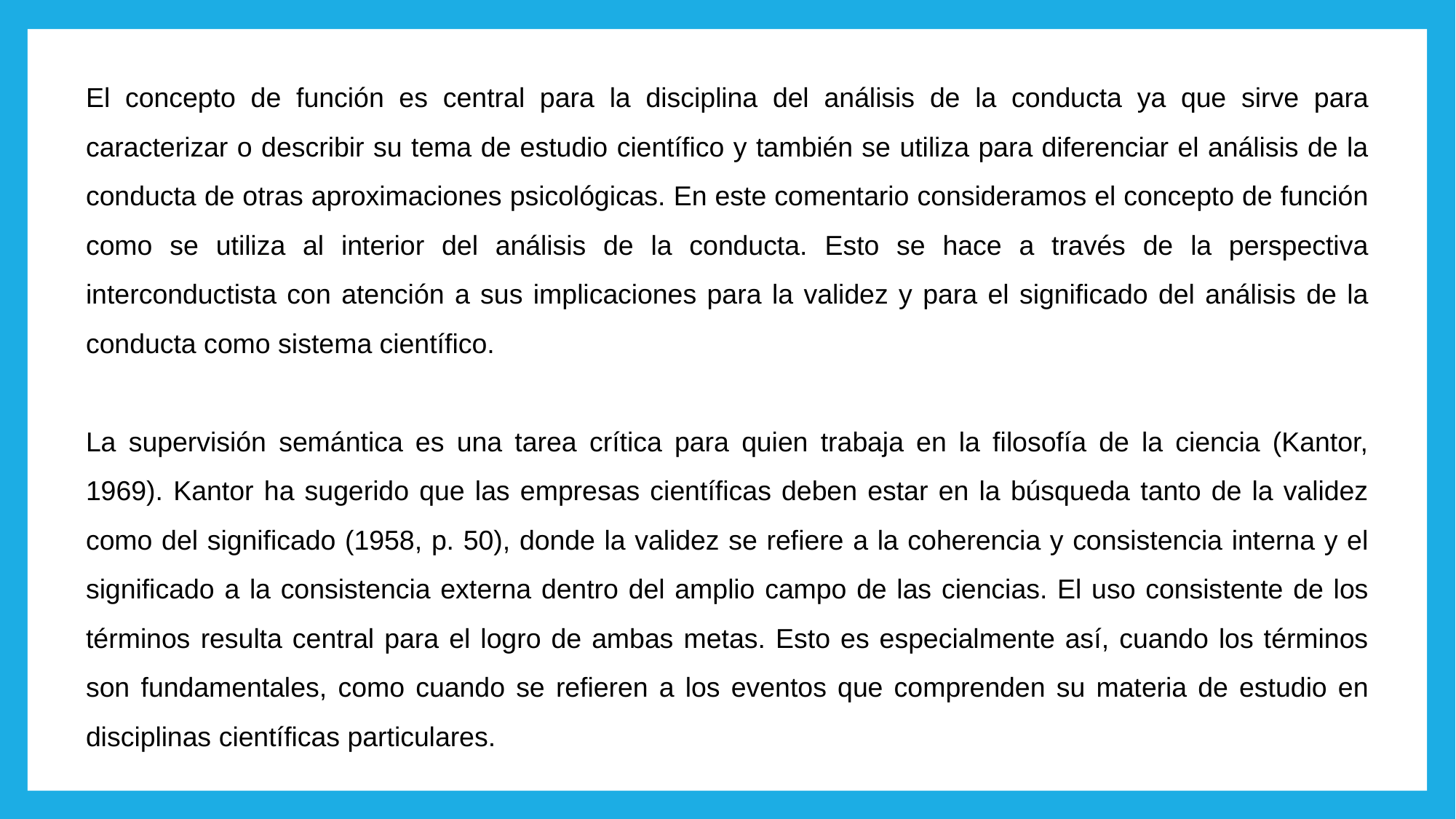

El concepto de función es central para la disciplina del análisis de la conducta ya que sirve para caracterizar o describir su tema de estudio científico y también se utiliza para diferenciar el análisis de la conducta de otras aproximaciones psicológicas. En este comentario consideramos el concepto de función como se utiliza al interior del análisis de la conducta. Esto se hace a través de la perspectiva interconductista con atención a sus implicaciones para la validez y para el significado del análisis de la conducta como sistema científico.

La supervisión semántica es una tarea crítica para quien trabaja en la filosofía de la ciencia (Kantor, 1969). Kantor ha sugerido que las empresas científicas deben estar en la búsqueda tanto de la validez como del significado (1958, p. 50), donde la validez se refiere a la coherencia y consistencia interna y el significado a la consistencia externa dentro del amplio campo de las ciencias. El uso consistente de los términos resulta central para el logro de ambas metas. Esto es especialmente así, cuando los términos son fundamentales, como cuando se refieren a los eventos que comprenden su materia de estudio en disciplinas científicas particulares.